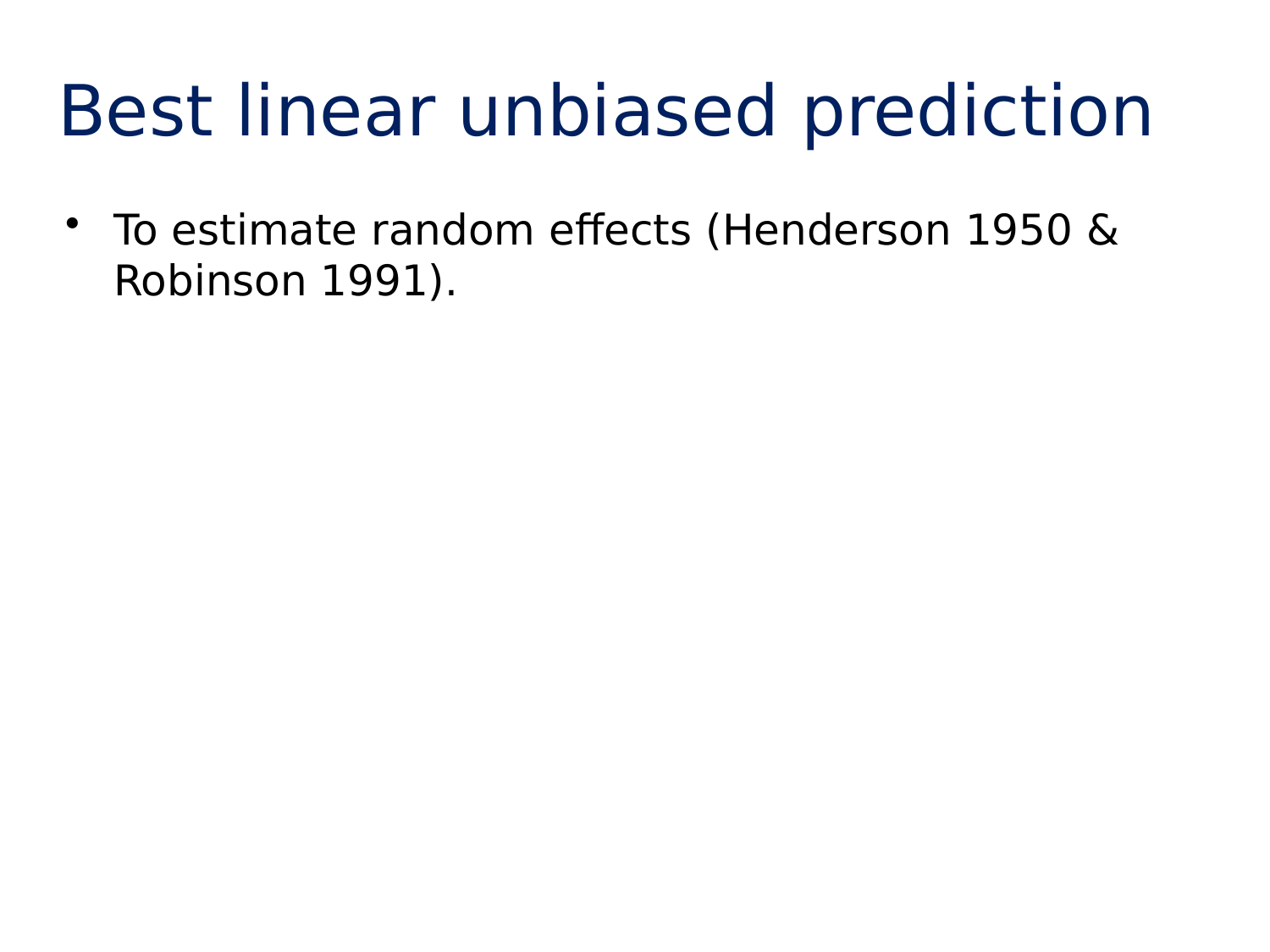

# Best linear unbiased prediction
To estimate random effects (Henderson 1950 & Robinson 1991).